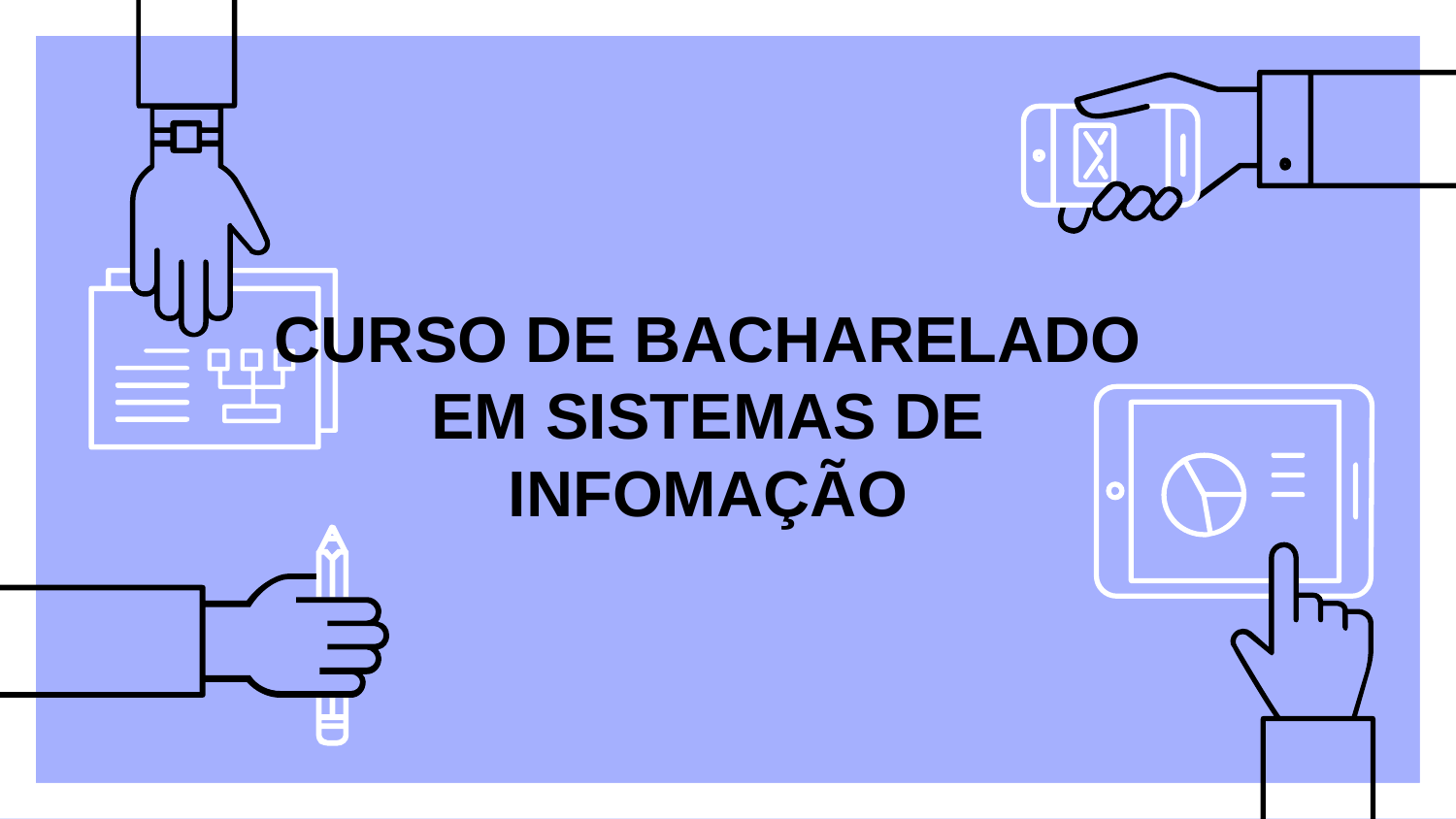

# CURSO DE BACHARELADO EM SISTEMAS DE INFOMAÇÃO